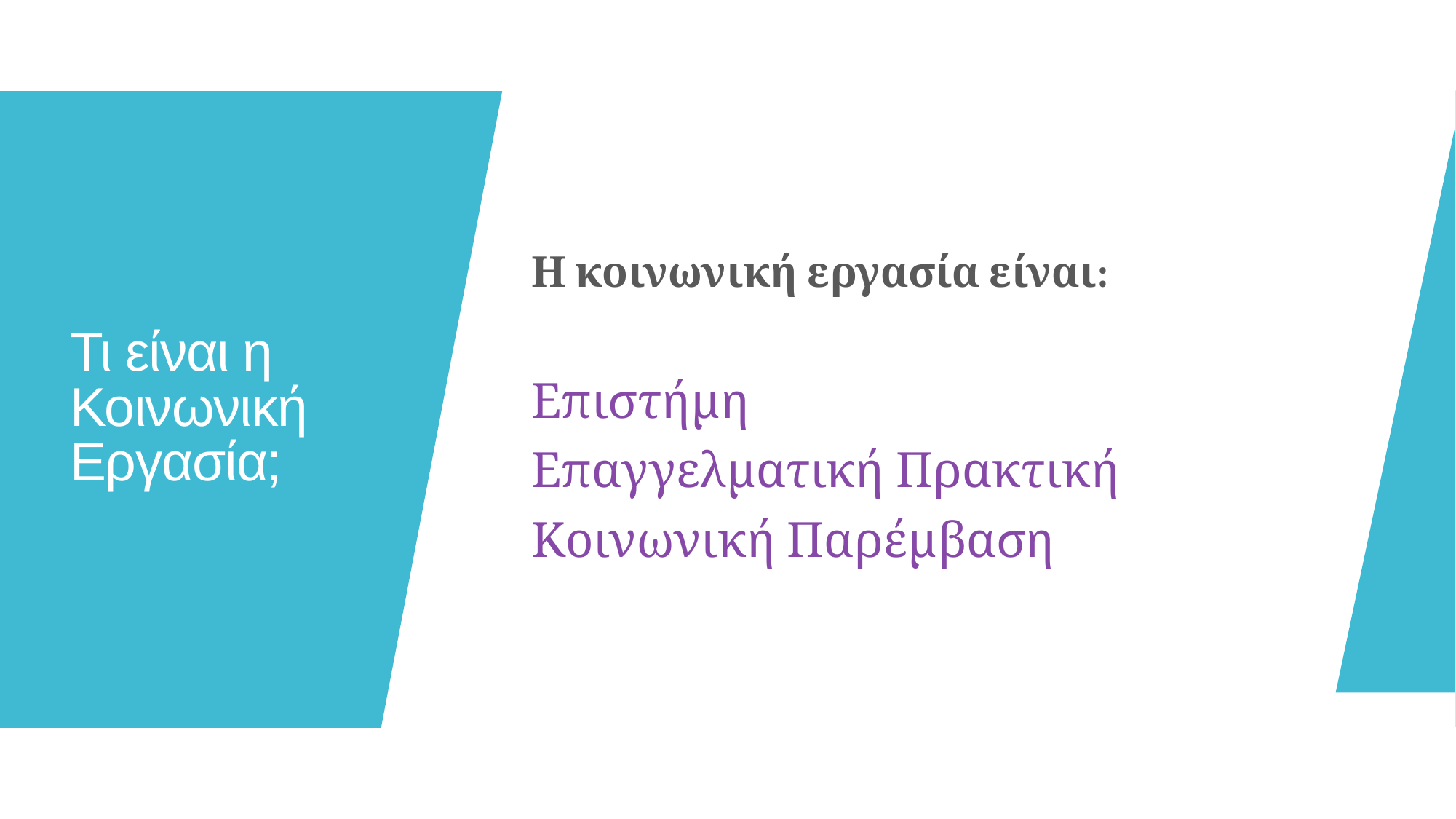

Η κοινωνική εργασία είναι:

Επιστήμη
Επαγγελματική Πρακτική
Κοινωνική Παρέμβαση
# Τι είναι η Κοινωνική Εργασία;